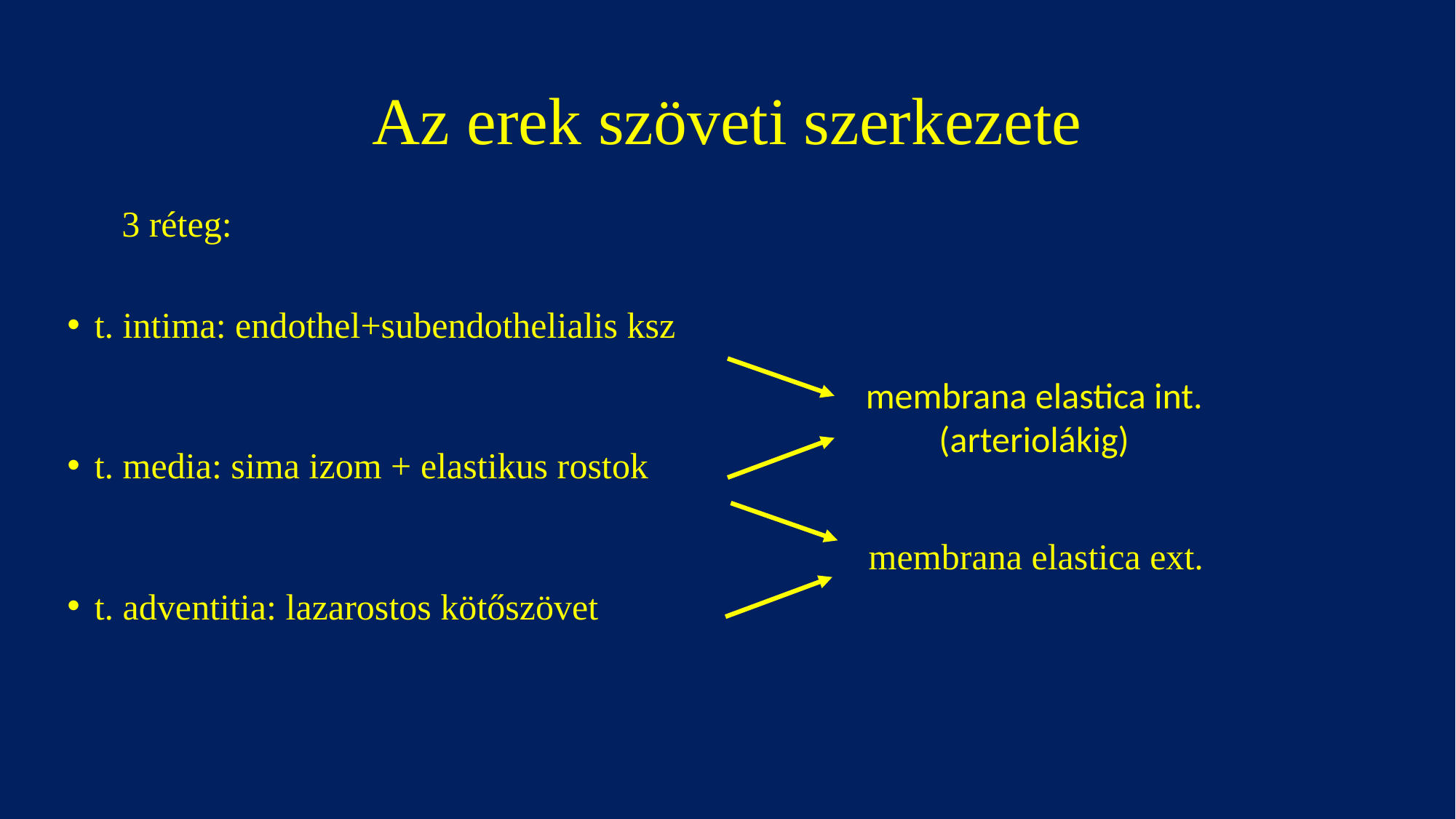

# Az erek szöveti szerkezete
	3 réteg:

t. intima: endothel+subendothelialis ksz

t. media: sima izom + elastikus rostok

t. adventitia: lazarostos kötőszövet

membrana elastica int. (arteriolákig)

membrana elastica ext.